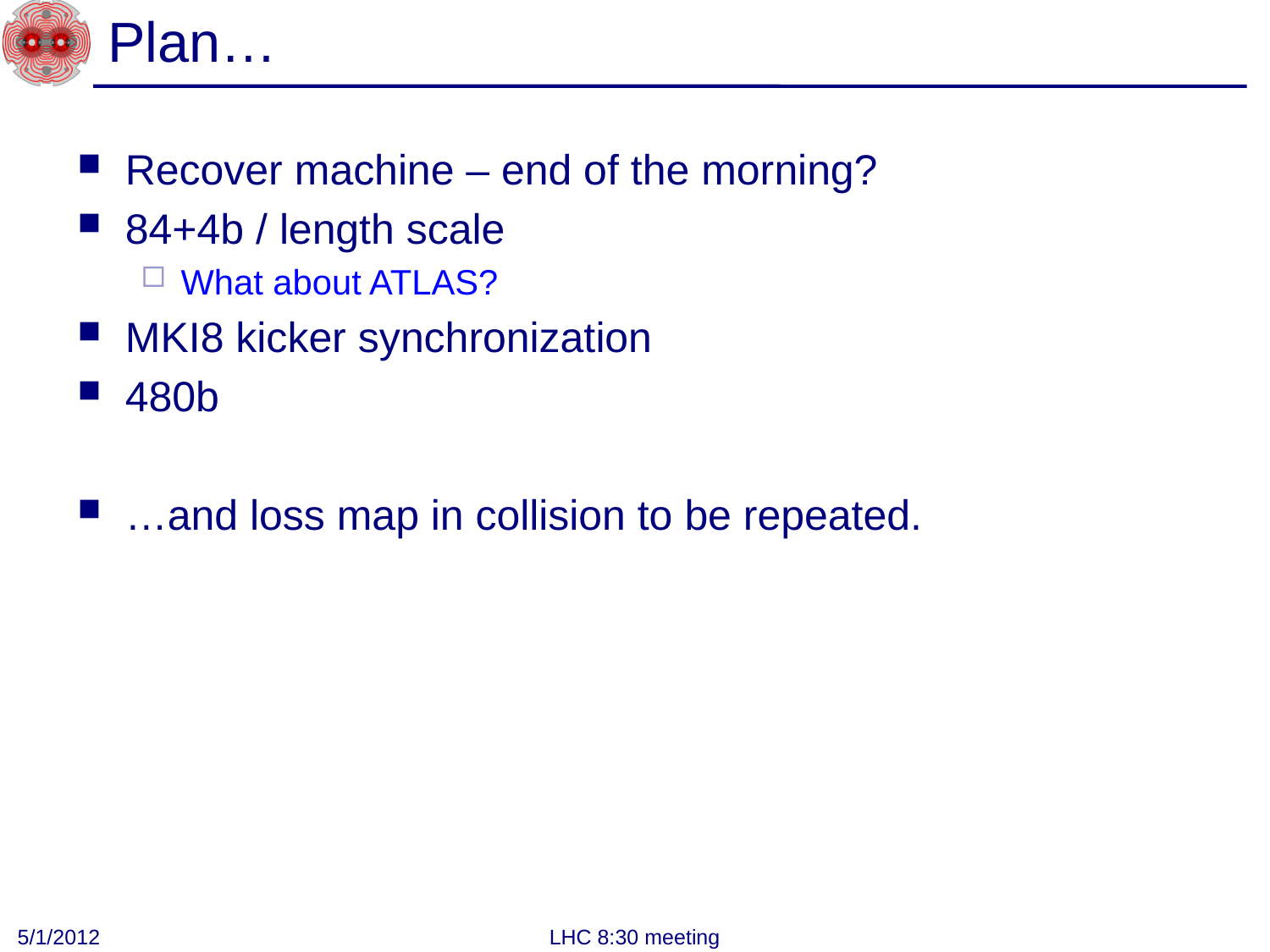

# Plan…
Recover machine – end of the morning?
84+4b / length scale
What about ATLAS?
MKI8 kicker synchronization
480b

…and loss map in collision to be repeated.
5/1/2012
LHC 8:30 meeting